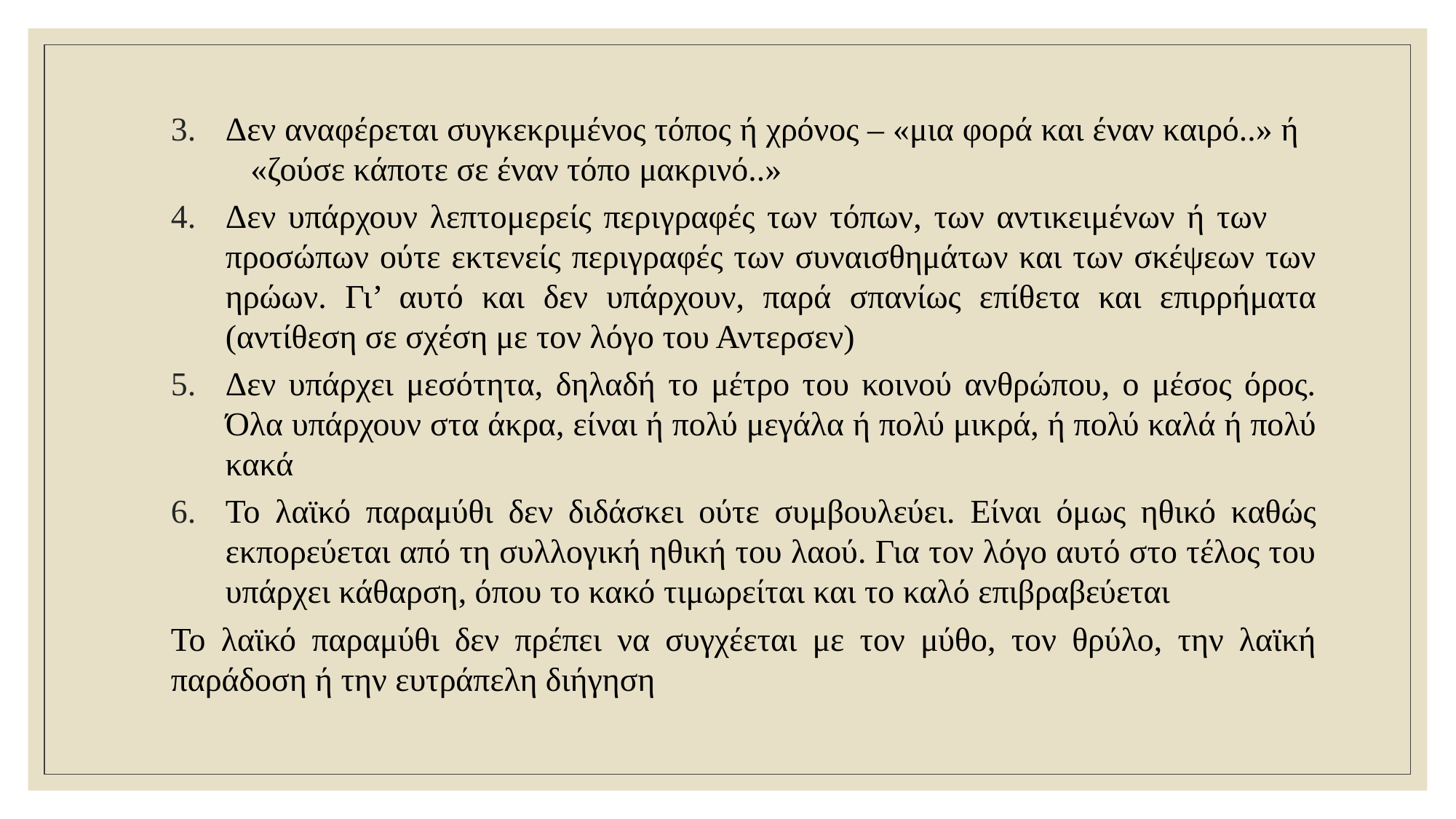

Δεν αναφέρεται συγκεκριμένος τόπος ή χρόνος – «μια φορά και έναν καιρό..» ή      «ζούσε κάποτε σε έναν τόπο μακρινό..»
Δεν υπάρχουν λεπτομερείς περιγραφές των τόπων, των αντικειμένων ή των     προσώπων ούτε εκτενείς περιγραφές των συναισθημάτων και των σκέψεων των ηρώων. Γι’ αυτό και δεν υπάρχουν, παρά σπανίως επίθετα και επιρρήματα (αντίθεση σε σχέση με τον λόγο του Αντερσεν)
Δεν υπάρχει μεσότητα, δηλαδή το μέτρο του κοινού ανθρώπου, ο μέσος όρος. Όλα υπάρχουν στα άκρα, είναι ή πολύ μεγάλα ή πολύ μικρά, ή πολύ καλά ή πολύ κακά
Το λαϊκό παραμύθι δεν διδάσκει ούτε συμβουλεύει. Είναι όμως ηθικό καθώς εκπορεύεται από τη συλλογική ηθική του λαού. Για τον λόγο αυτό στο τέλος του υπάρχει κάθαρση, όπου το κακό τιμωρείται και το καλό επιβραβεύεται
Το λαϊκό παραμύθι δεν πρέπει να συγχέεται με τον μύθο, τον θρύλο, την λαϊκή παράδοση ή την ευτράπελη διήγηση